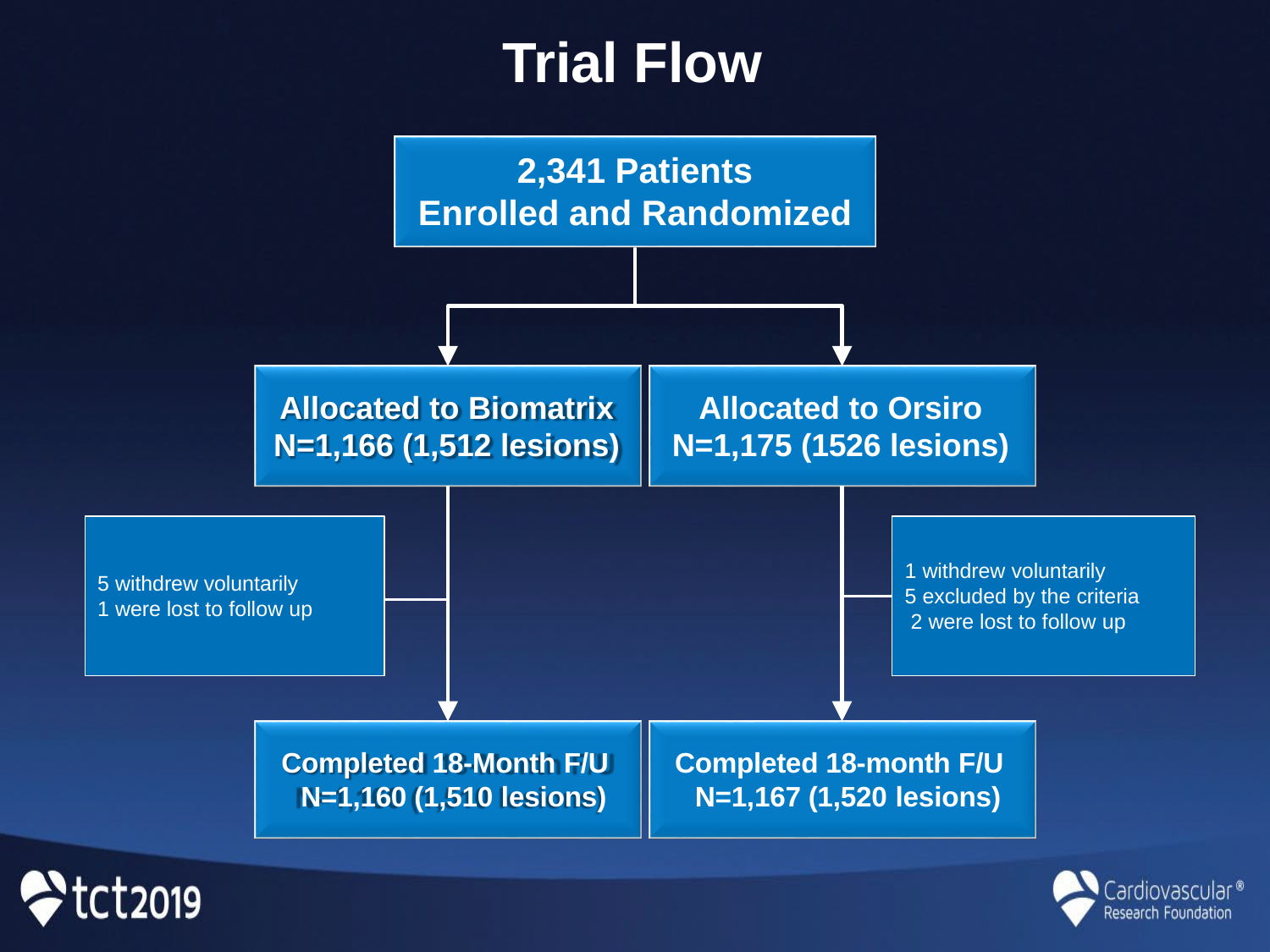

# Trial Flow

2,341 Patients  Enrolled and Randomized

Allocated to Biomatrix  N=1,166 (1,512 lesions)
Allocated to Orsiro  N=1,175 (1526 lesions)

1 withdrew voluntarily
5 excluded by the criteria  2 were lost to follow up
5 withdrew voluntarily  1 were lost to follow up

Completed 18-Month F/U  N=1,160 (1,510 lesions)
Completed 18-month F/U  N=1,167 (1,520 lesions)